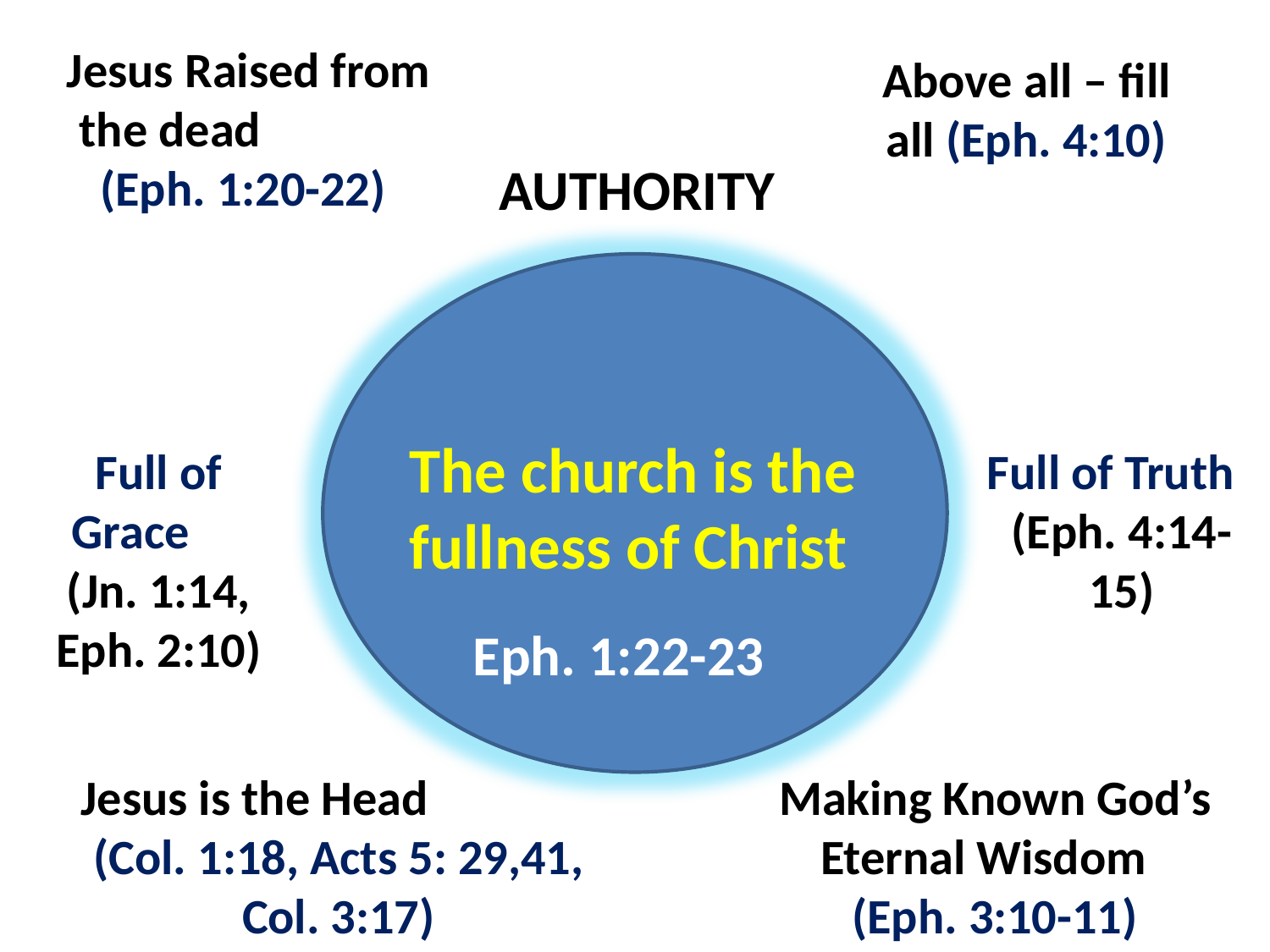

Jesus Raised from the dead               (Eph. 1:20-22)
Above all – fill all (Eph. 4:10)
AUTHORITY

The church is the fullness of Christ
Full of Grace      (Jn. 1:14, Eph. 2:10)
Full of Truth   (Eph. 4:14-15)
Eph. 1:22-23
Jesus is the Head                (Col. 1:18, Acts 5: 29,41, Col. 3:17)
Making Known God’s Eternal Wisdom   (Eph. 3:10-11)